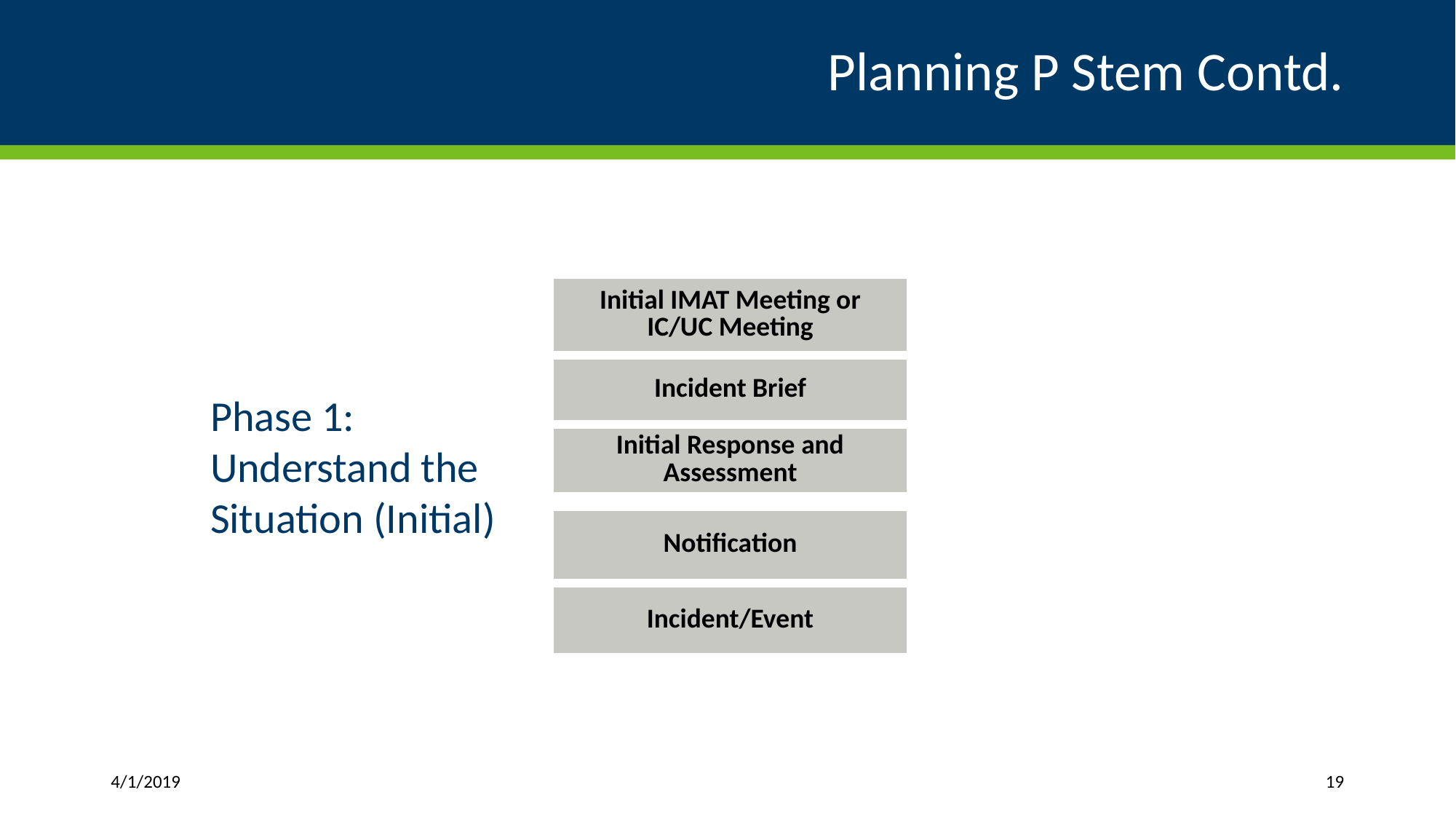

# Planning P Stem Contd.
| Initial IMAT Meeting or IC/UC Meeting |
| --- |
| Incident Brief |
| --- |
Phase 1: Understand the Situation (Initial)
| Initial Response and Assessment |
| --- |
| Notification |
| --- |
| Incident/Event |
| --- |
4/1/2019
19